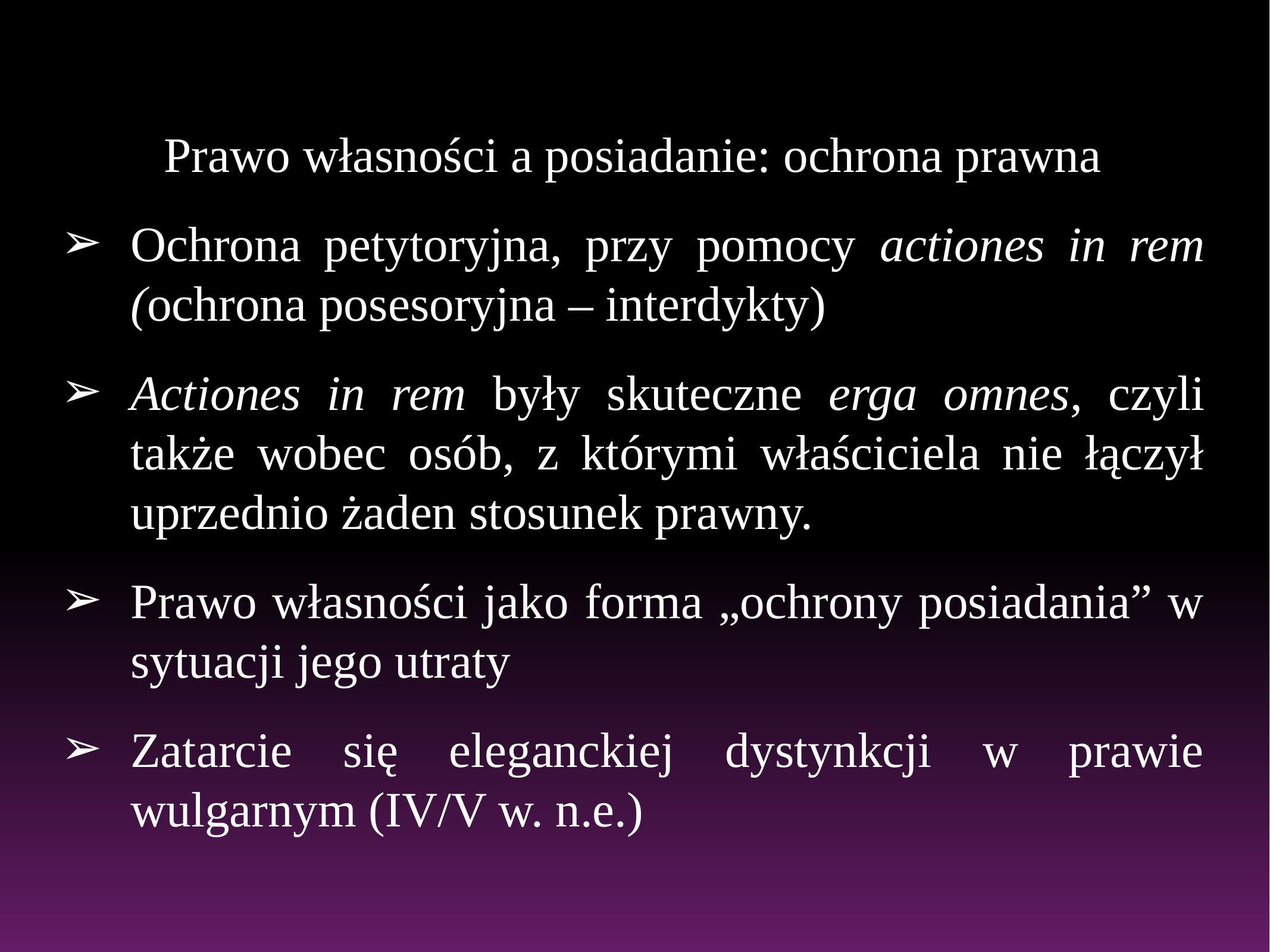

#
Prawo własności a posiadanie: ochrona prawna
Ochrona petytoryjna, przy pomocy actiones in rem (ochrona posesoryjna – interdykty)
Actiones in rem były skuteczne erga omnes, czyli także wobec osób, z którymi właściciela nie łączył uprzednio żaden stosunek prawny.
Prawo własności jako forma „ochrony posiadania” w sytuacji jego utraty
Zatarcie się eleganckiej dystynkcji w prawie wulgarnym (IV/V w. n.e.)